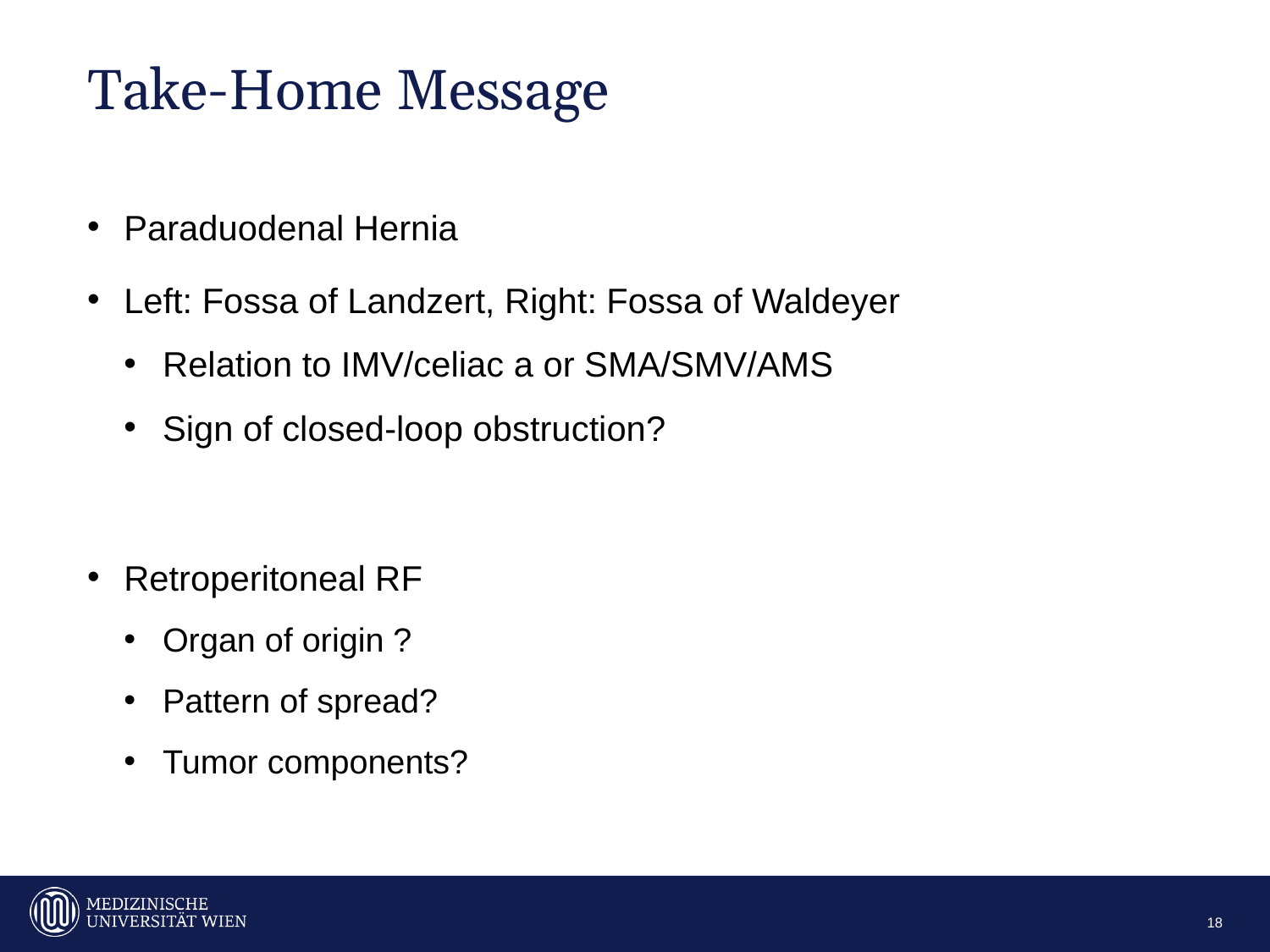

# Take-Home Message
Paraduodenal Hernia
Left: Fossa of Landzert, Right: Fossa of Waldeyer
Relation to IMV/celiac a or SMA/SMV/AMS
Sign of closed-loop obstruction?

Retroperitoneal RF
Organ of origin ?
Pattern of spread?
Tumor components?

18